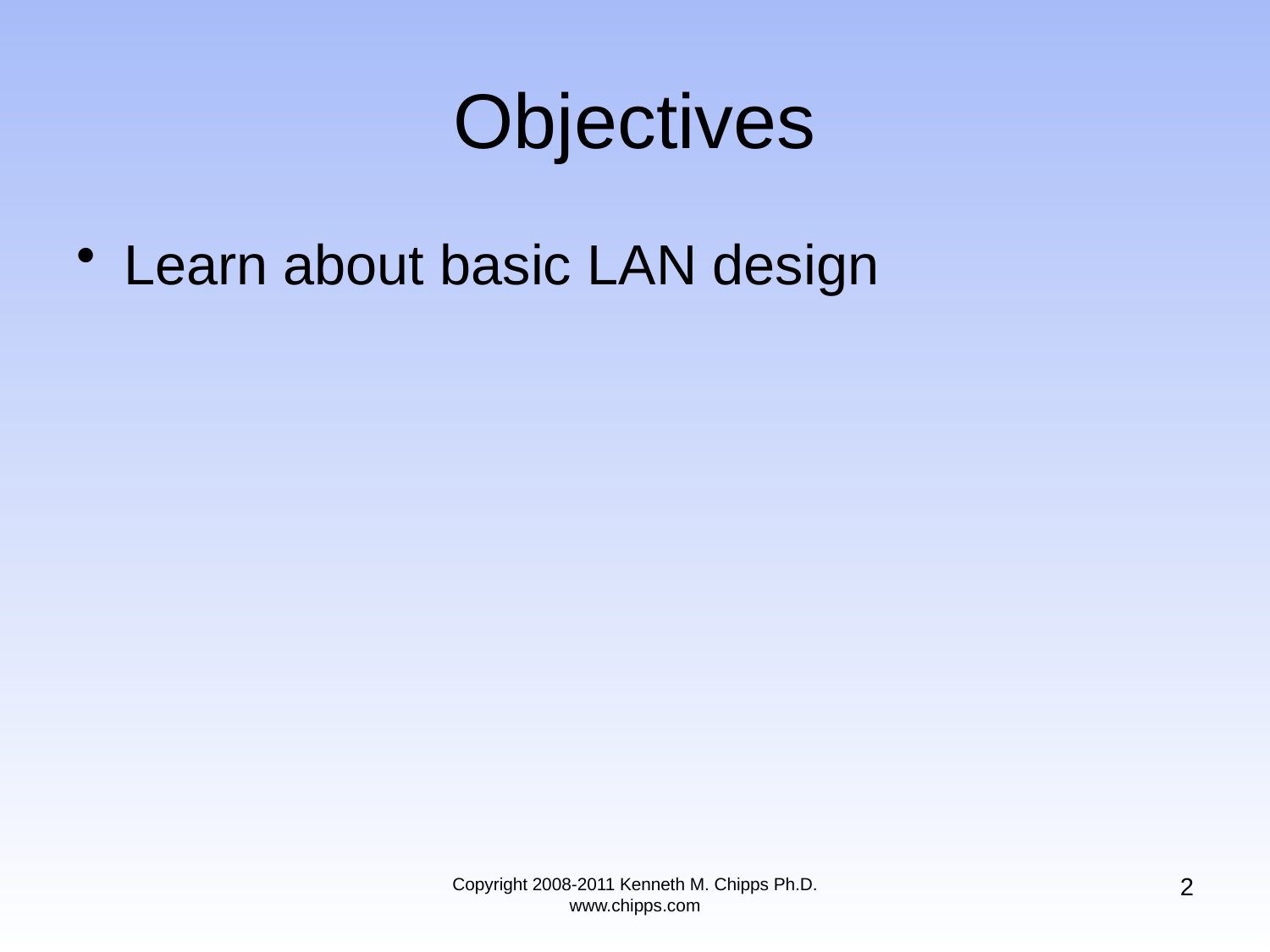

# Objectives
Learn about basic LAN design
2
Copyright 2008-2011 Kenneth M. Chipps Ph.D. www.chipps.com